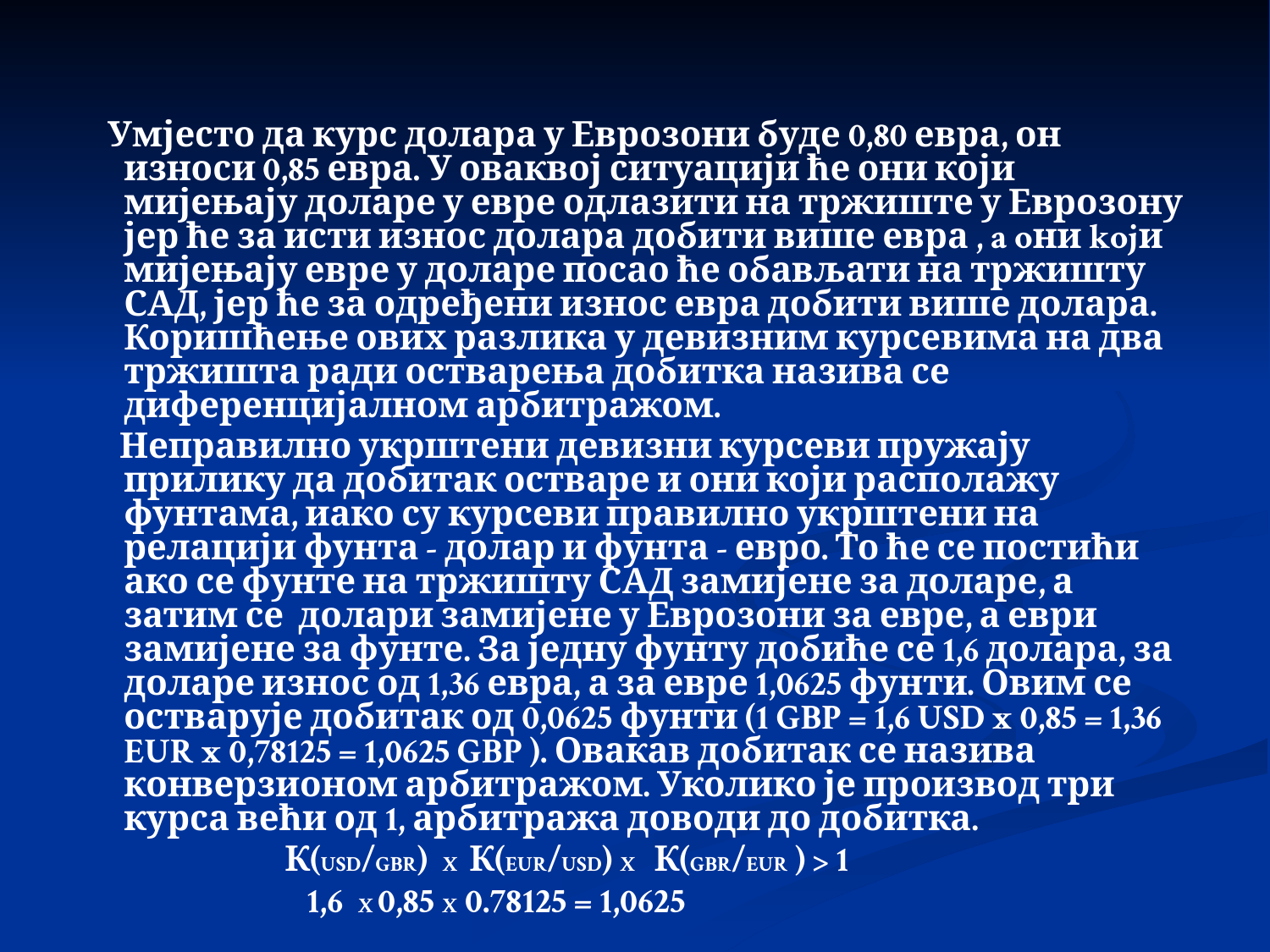

Умјесто да курс долара у Еврозони буде 0,80 евра, он износи 0,85 евра. У оваквој ситуацији ће они који мијењају доларе у евре одлазити на тржиште у Еврозону јер ће за исти износ долара добити више евра , a oни kojи мијењају евре у доларе посао ће обављати на тржишту САД, јер ће за одређени износ евра добити више долара.  Коришћење ових разлика у девизним курсевима на два тржишта ради остварења добитка назива се диференцијалном арбитражом.
      Неправилно укрштени девизни курсеви пружају прилику да добитак остваре и они који располажу фунтама, иако су курсеви правилно укрштени на релацији фунта - долар и фунта - евро. То ће се постићи ако се фунте на тржишту САД замијене за доларе, а затим се  долари замијене у Еврозони за евре, а еври замијене за фунте. За једну фунту добиће се 1,6 долара, за доларе износ од 1,36 евра, а за евре 1,0625 фунти. Овим се остварује добитак од 0,0625 фунти (1 GBP = 1,6 USD x 0,85 = 1,36 EUR x 0,78125 = 1,0625 GBP ). Овакав добитак се назива конверзионом арбитражом. Уколико је производ три курса већи од 1, арбитража доводи до добитка.
                             К(USD/GBR)  X  К(EUR/USD) X   К(GBR/EUR ) > 1
                                1,6  X 0,85 X 0.78125 = 1,0625